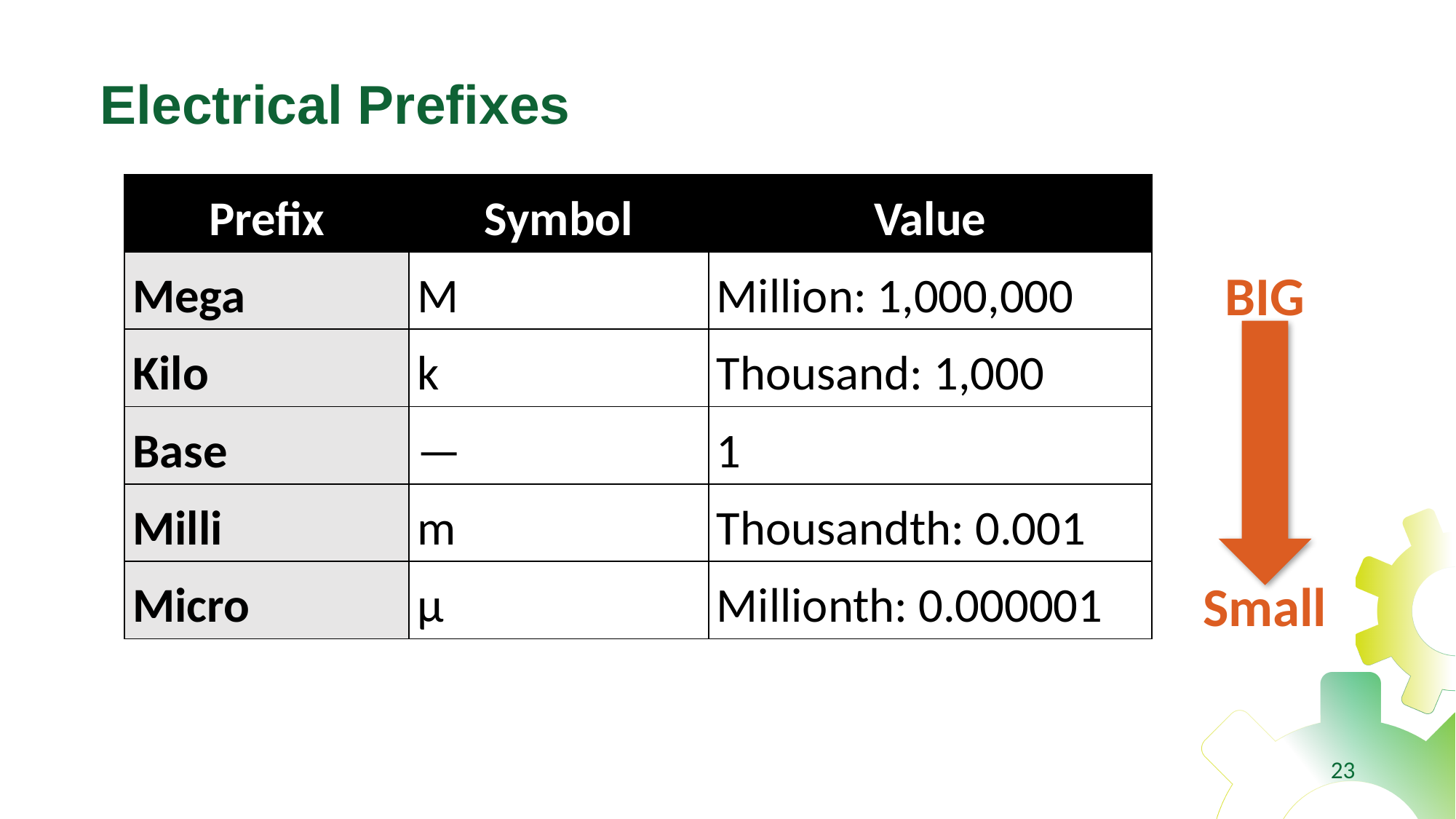

# Electrical Prefixes
| Prefix | Symbol | Value |
| --- | --- | --- |
| Mega | M | Million: 1,000,000 |
| Kilo | k | Thousand: 1,000 |
| Base | — | 1 |
| Milli | m | Thousandth: 0.001 |
| Micro | µ | Millionth: 0.000001 |
BIG

Small